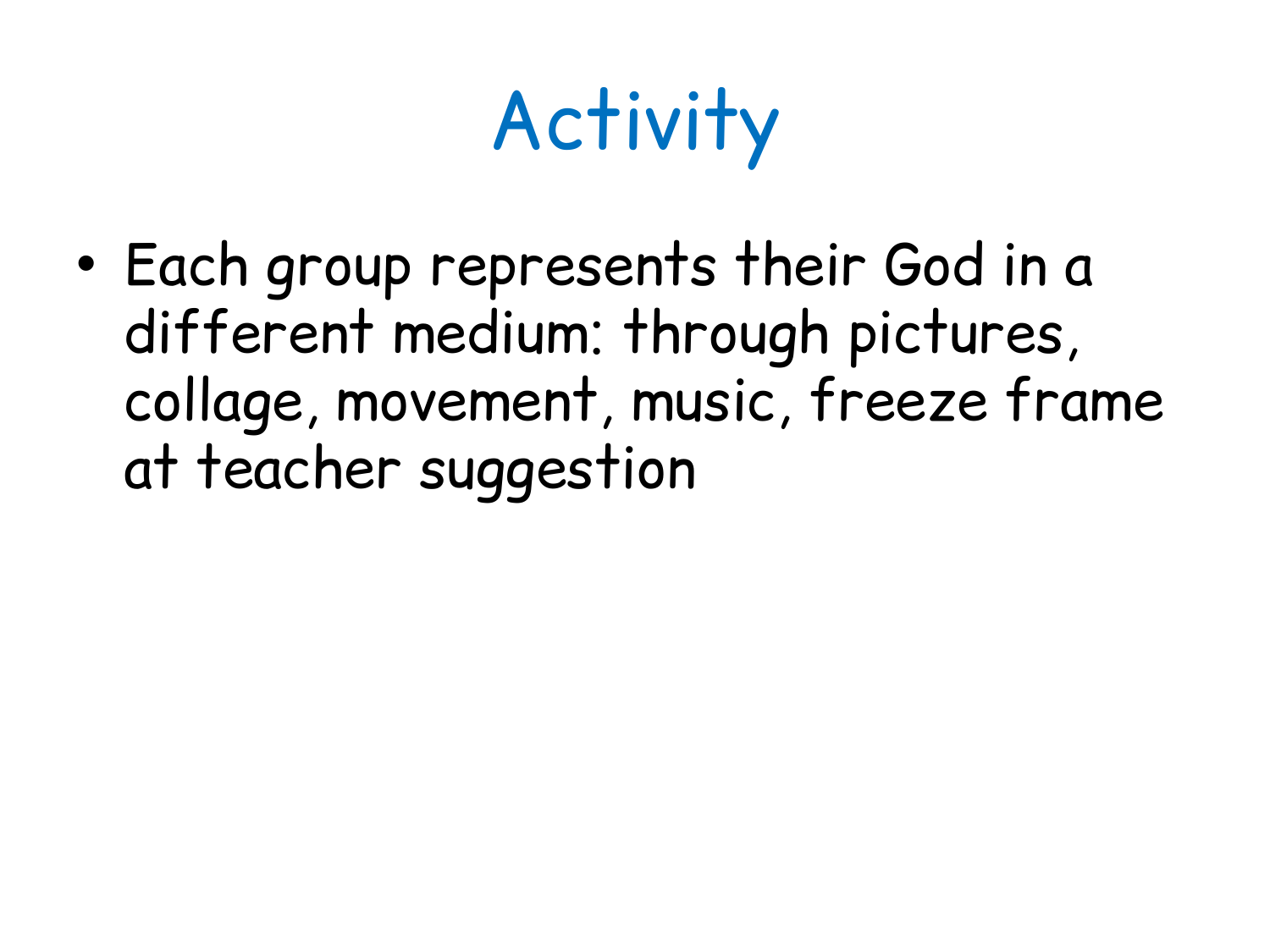

# Activity
Each group represents their God in a different medium: through pictures, collage, movement, music, freeze frame at teacher suggestion